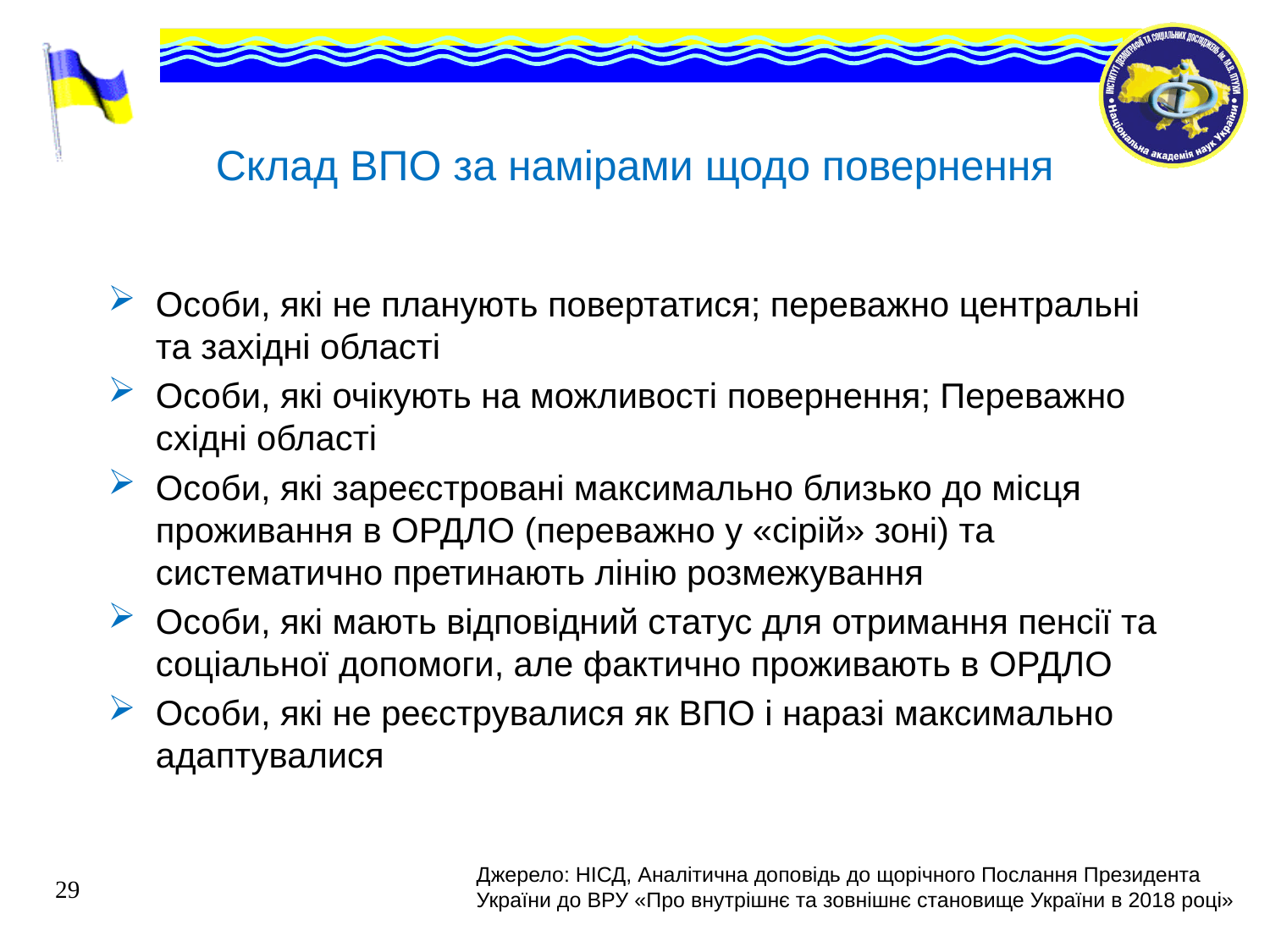

# Склад ВПО за намірами щодо повернення
Особи, які не планують повертатися; переважно центральні та західні області
Особи, які очікують на можливості повернення; Переважно східні області
Особи, які зареєстровані максимально близько до місця проживання в ОРДЛО (переважно у «сірій» зоні) та систематично претинають лінію розмежування
Особи, які мають відповідний статус для отримання пенсії та соціальної допомоги, але фактично проживають в ОРДЛО
Особи, які не реєструвалися як ВПО і наразі максимально адаптувалися

Джерело: НІСД, Аналітична доповідь до щорічного Послання Президента України до ВРУ «Про внутрішнє та зовнішнє становище України в 2018 році»
29